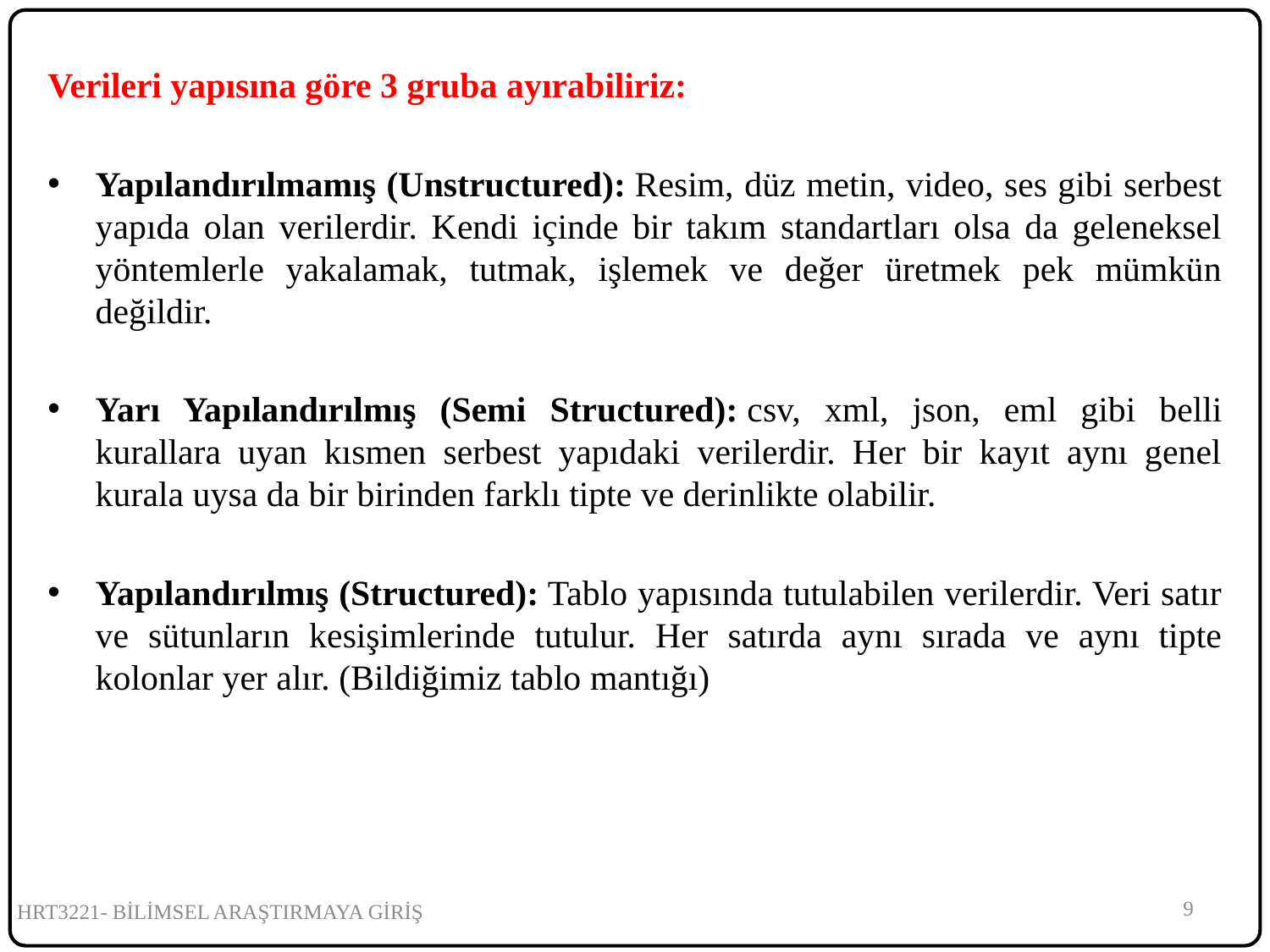

Verileri yapısına göre 3 gruba ayırabiliriz:

Yapılandırılmamış (Unstructured): Resim, düz metin, video, ses gibi serbest yapıda olan verilerdir. Kendi içinde bir takım standartları olsa da geleneksel yöntemlerle yakalamak, tutmak, işlemek ve değer üretmek pek mümkün değildir.

Yarı Yapılandırılmış (Semi Structured): csv, xml, json, eml gibi belli kurallara uyan kısmen serbest yapıdaki verilerdir. Her bir kayıt aynı genel kurala uysa da bir birinden farklı tipte ve derinlikte olabilir.

Yapılandırılmış (Structured): Tablo yapısında tutulabilen verilerdir. Veri satır ve sütunların kesişimlerinde tutulur. Her satırda aynı sırada ve aynı tipte kolonlar yer alır. (Bildiğimiz tablo mantığı)
9
HRT3221- BİLİMSEL ARAŞTIRMAYA GİRİŞ